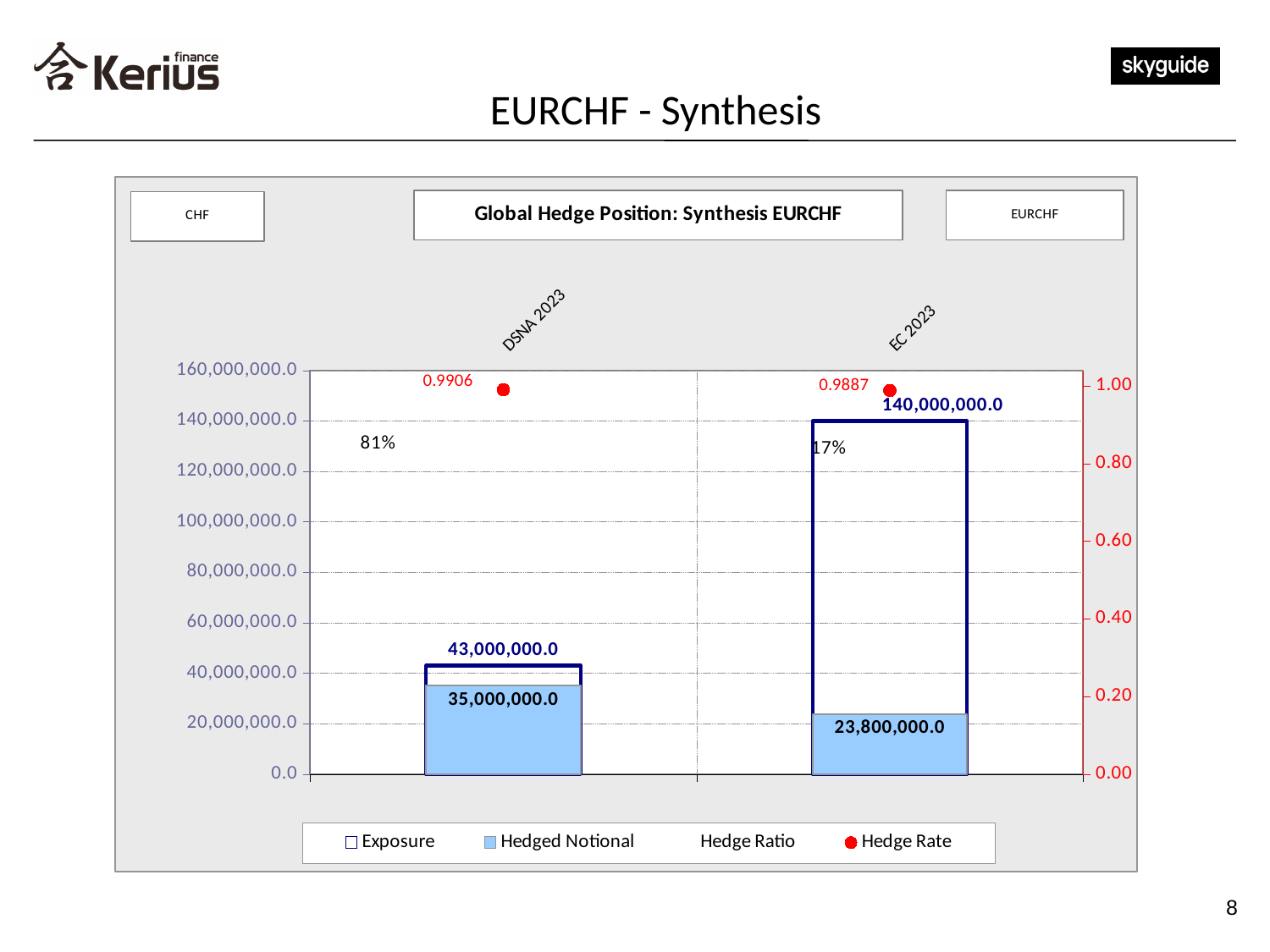

# EURCHF - Synthesis

### Chart

| Category | Exposure | Hedged Notional | Hedge Ratio | Hedge Rate |
|---|---|---|---|---|
|  DSNA 2023  | 43000000.0 | 35000000.0 | 0.813953488372093 | 0.990586193434417 |
|  EC 2023  | 140000000.0 | 23800000.0 | 0.17 | 0.988670370512178 |